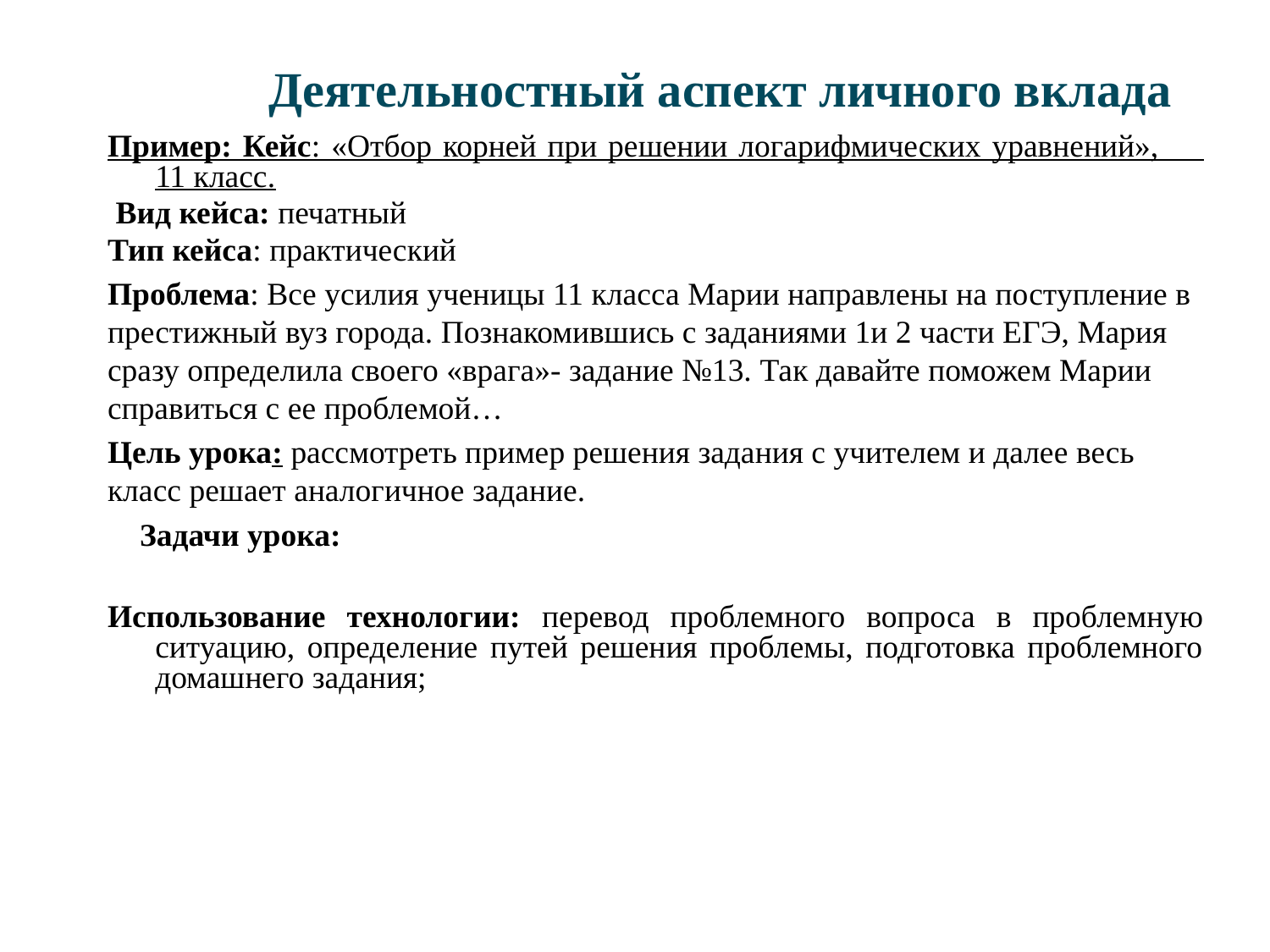

# Деятельностный аспект личного вклада
Пример: Кейс: «Отбор корней при решении логарифмических уравнений»,     11 класс.
 Вид кейса: печатный
Тип кейса: практический
Проблема: Все усилия ученицы 11 класса Марии направлены на поступление в престижный вуз города. Познакомившись с заданиями 1и 2 части ЕГЭ, Мария сразу определила своего «врага»- задание №13. Так давайте поможем Марии справиться с ее проблемой…
Цель урока: рассмотреть пример решения задания с учителем и далее весь класс решает аналогичное задание.
    Задачи урока:

Использование технологии: перевод проблемного вопроса в проблемную ситуацию, определение путей решения проблемы, подготовка проблемного домашнего задания;